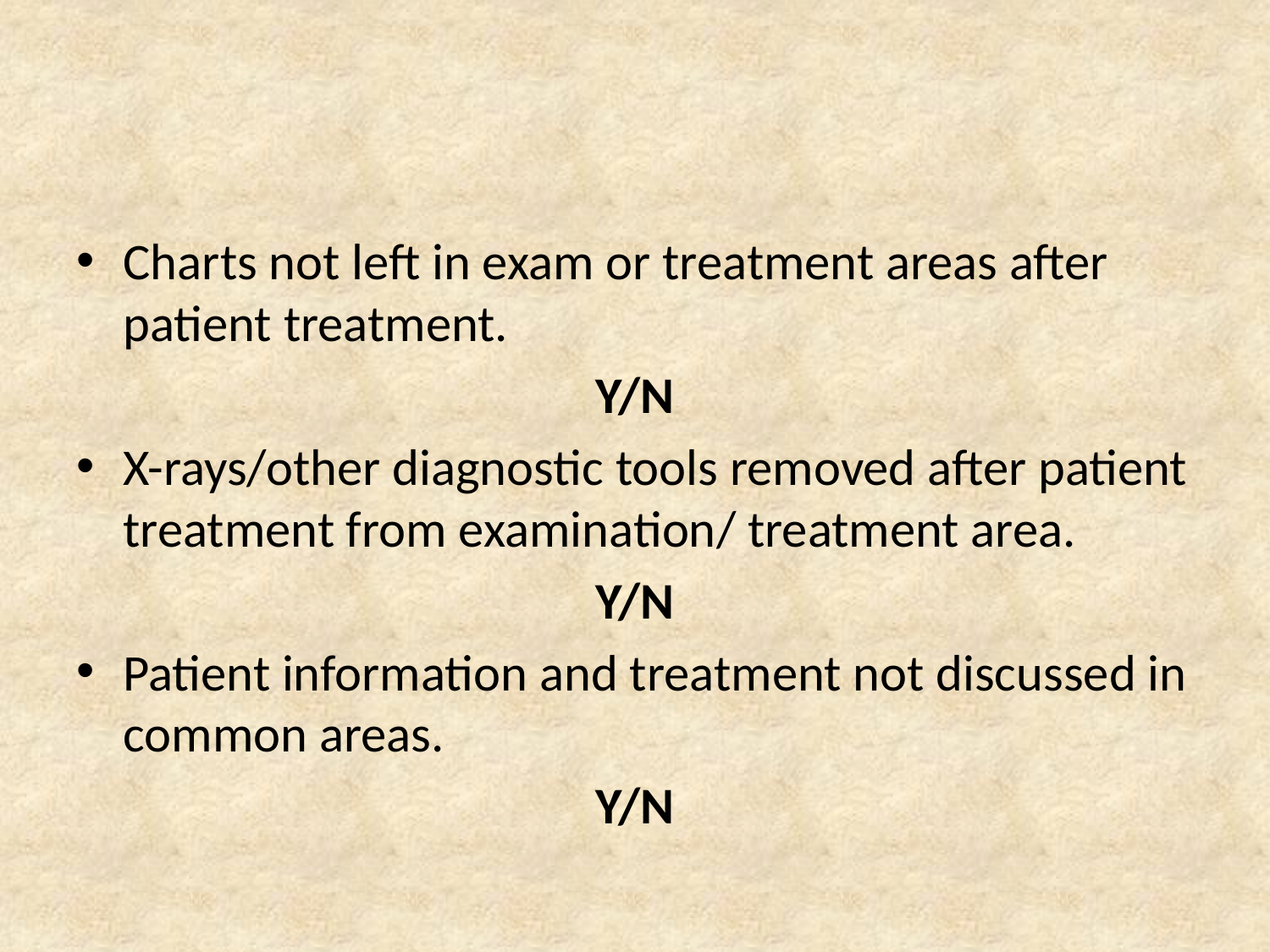

Charts not left in exam or treatment areas after patient treatment.
Y/N
X-rays/other diagnostic tools removed after patient treatment from examination/ treatment area.
Y/N
Patient information and treatment not discussed in common areas.
Y/N